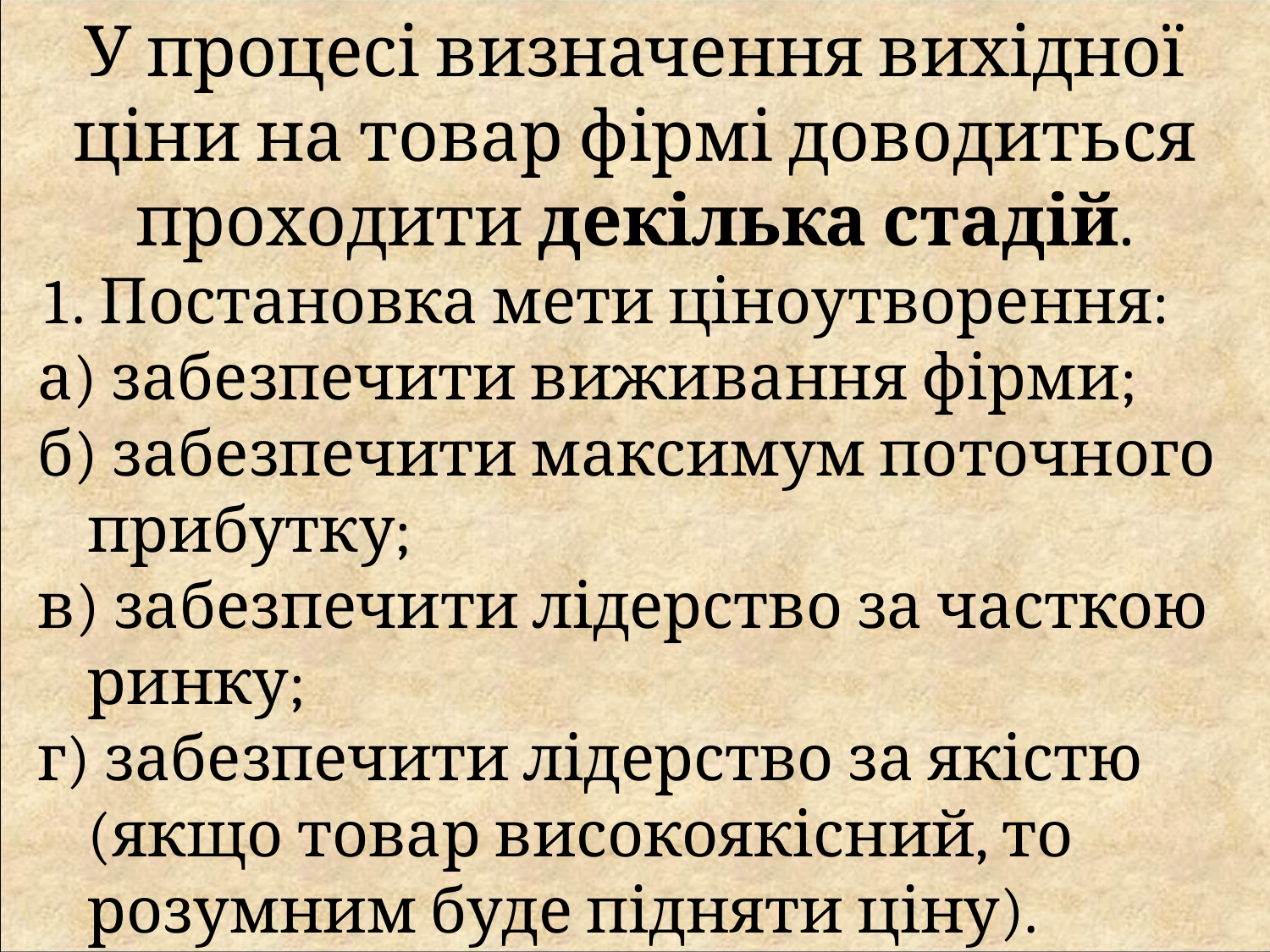

У процесі визначення вихідної ціни на товар фірмі доводиться проходити декілька стадій.
1. Постановка мети ціноутворення:
а) забезпечити виживання фірми;
б) забезпечити максимум поточного прибутку;
в) забезпечити лідерство за часткою ринку;
г) забезпечити лідерство за якістю (якщо товар високоякісний, то розумним буде підняти ціну).